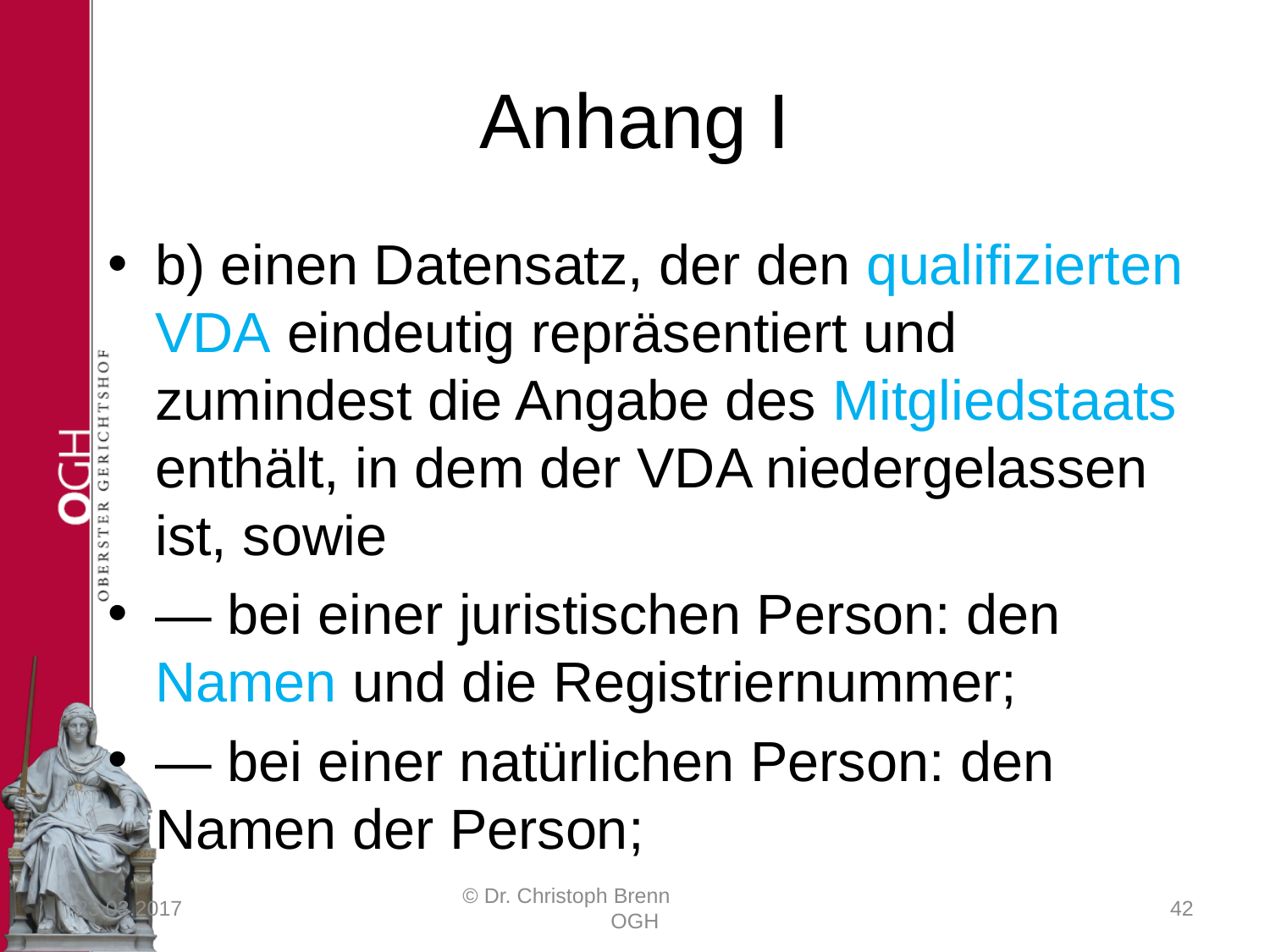

# Anhang I
b) einen Datensatz, der den qualifizierten VDA eindeutig repräsentiert und zumindest die Angabe des Mitgliedstaats enthält, in dem der VDA niedergelassen ist, sowie
— bei einer juristischen Person: den Namen und die Registriernummer;
— bei einer natürlichen Person: den Namen der Person;

23.03.2017
© Dr. Christoph Brenn                        OGH
42